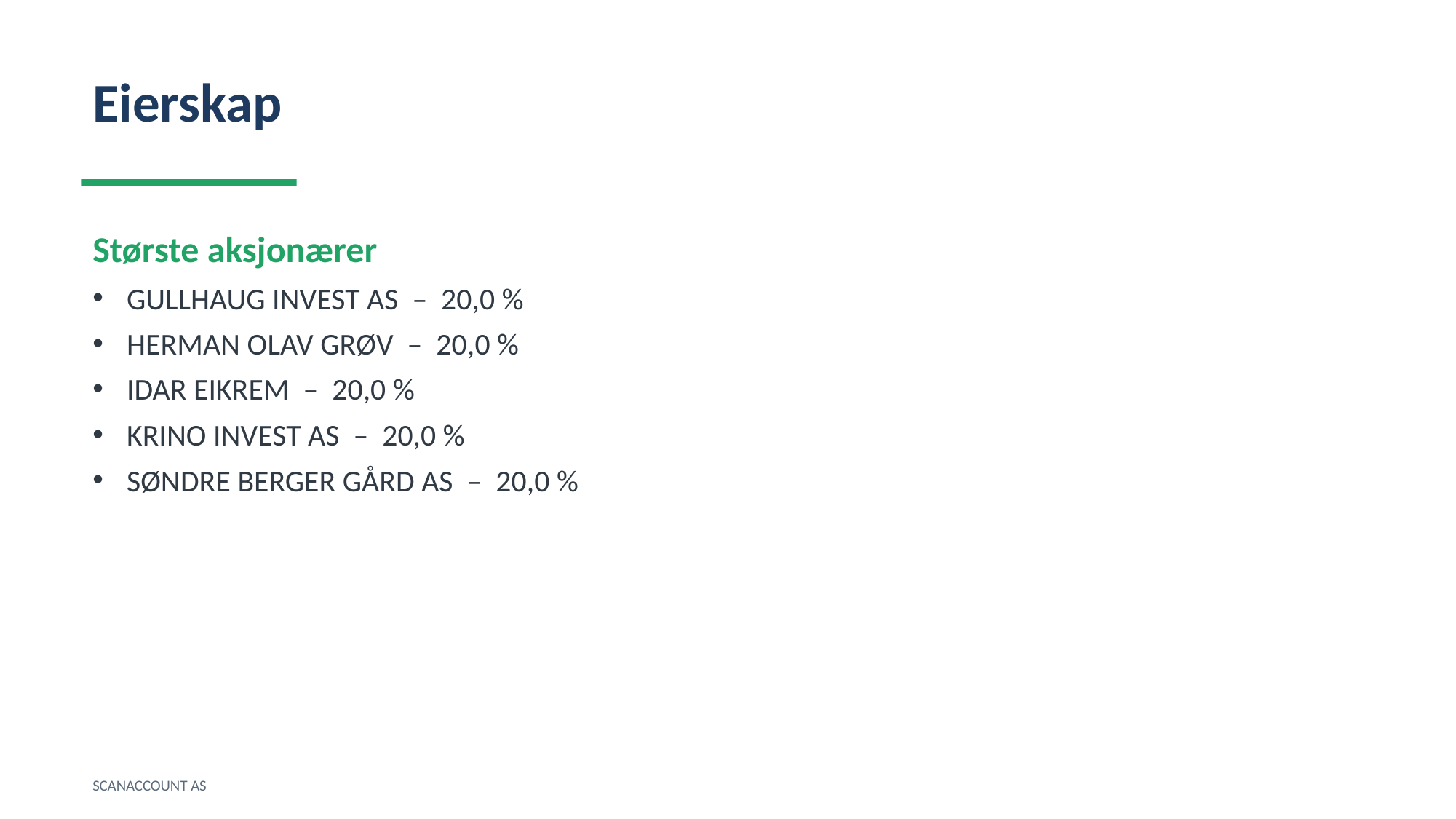

Eierskap

Største aksjonærer
GULLHAUG INVEST AS  –  20,0 %
HERMAN OLAV GRØV  –  20,0 %
IDAR EIKREM  –  20,0 %
KRINO INVEST AS  –  20,0 %
SØNDRE BERGER GÅRD AS  –  20,0 %
SCANACCOUNT AS